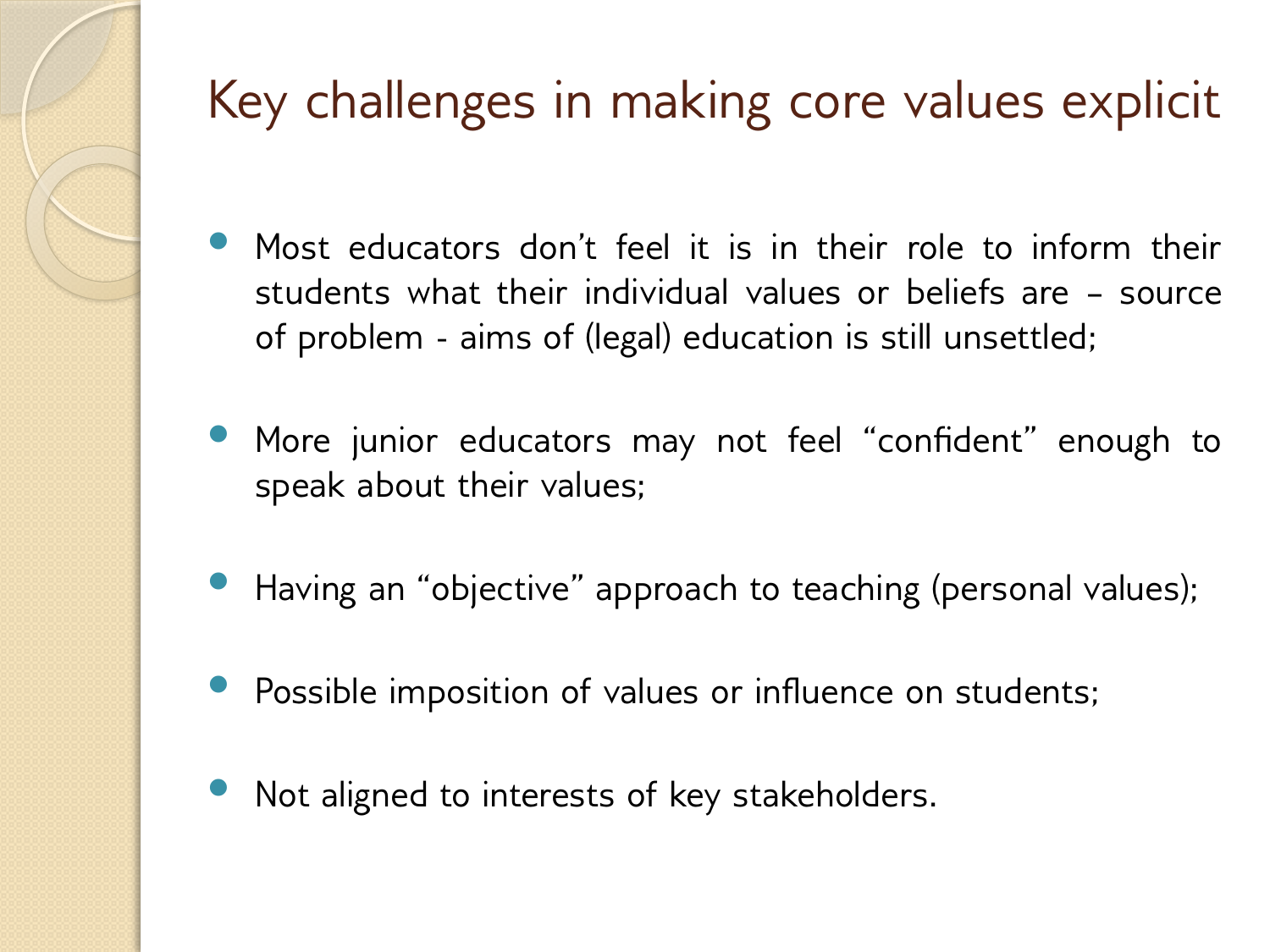

# Key challenges in making core values explicit
Most educators don’t feel it is in their role to inform their students what their individual values or beliefs are – source of problem - aims of (legal) education is still unsettled;

More junior educators may not feel “confident” enough to speak about their values;

Having an “objective” approach to teaching (personal values);

Possible imposition of values or influence on students;

Not aligned to interests of key stakeholders.